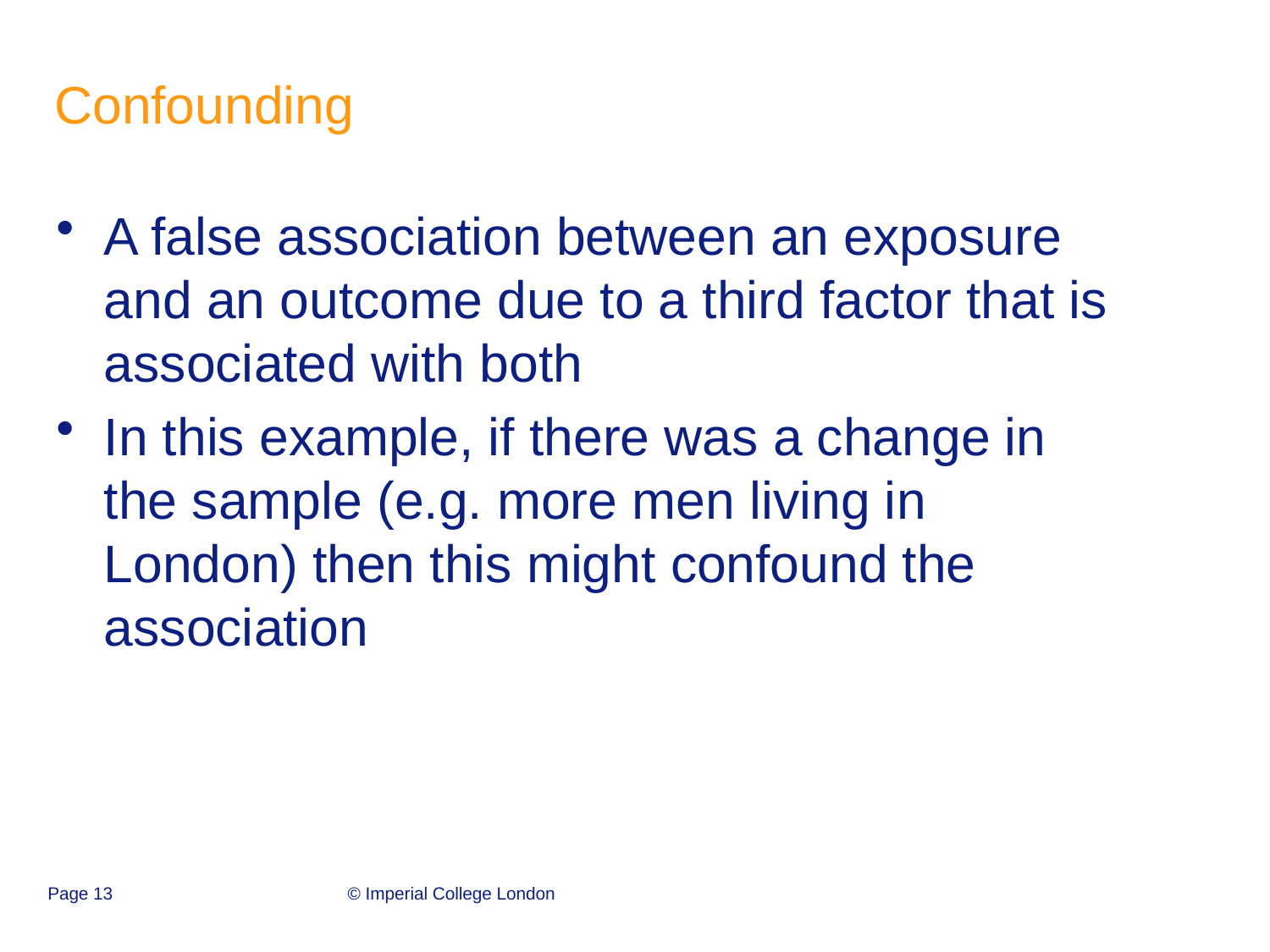

# Confounding
A false association between an exposure and an outcome due to a third factor that is associated with both
In this example, if there was a change in the sample (e.g. more men living in London) then this might confound the association
Page 13
© Imperial College London